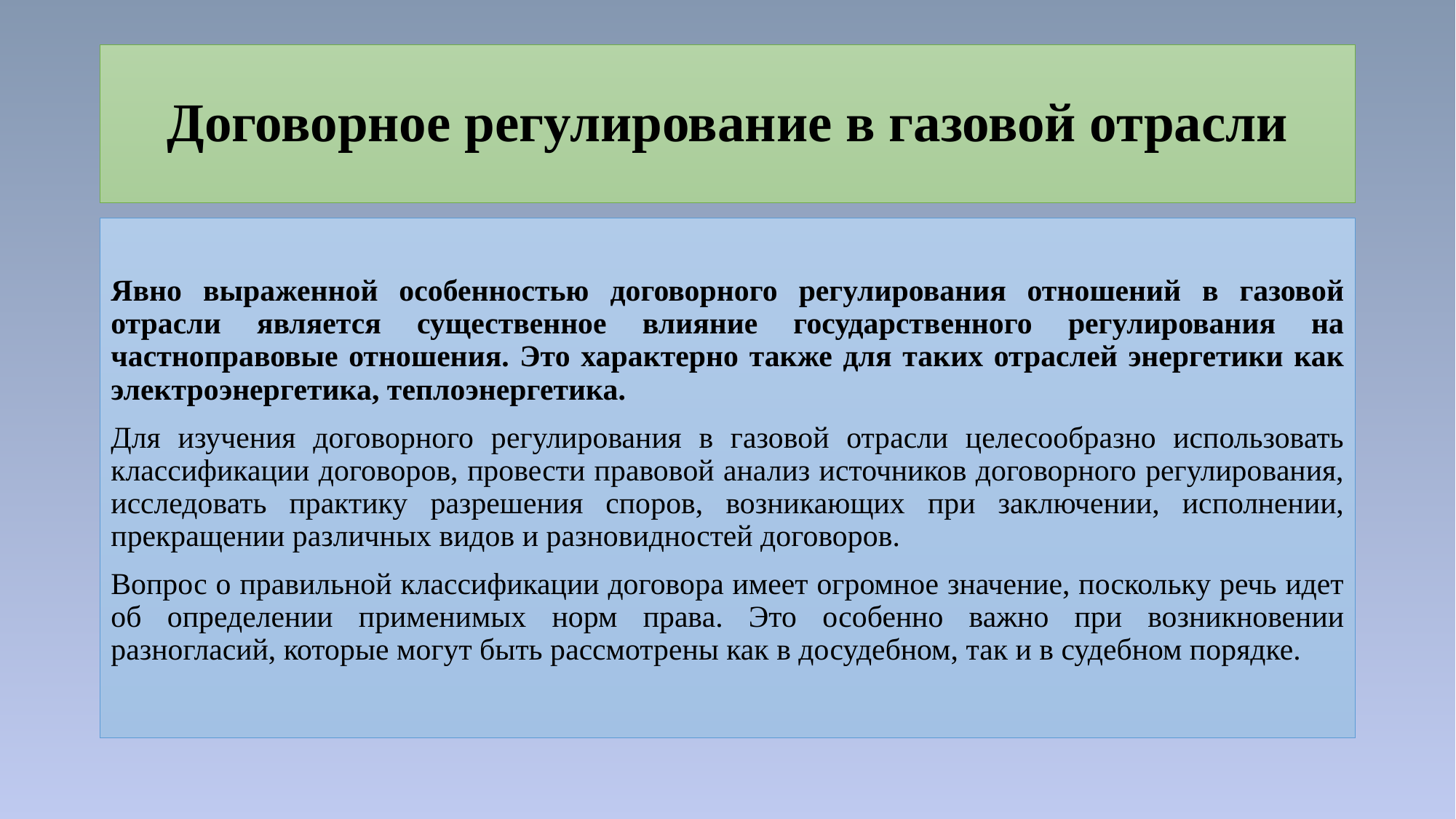

# Договорное регулирование в газовой отрасли

Явно выраженной особенностью договорного регулирования отношений в газовой отрасли является существенное влияние государственного регулирования на частноправовые отношения. Это характерно также для таких отраслей энергетики как электроэнергетика, теплоэнергетика.
Для изучения договорного регулирования в газовой отрасли целесообразно использовать классификации договоров, провести правовой анализ источников договорного регулирования, исследовать практику разрешения споров, возникающих при заключении, исполнении, прекращении различных видов и разновидностей договоров.
Вопрос о правильной классификации договора имеет огромное значение, поскольку речь идет об определении применимых норм права. Это особенно важно при возникновении разногласий, которые могут быть рассмотрены как в досудебном, так и в судебном порядке.